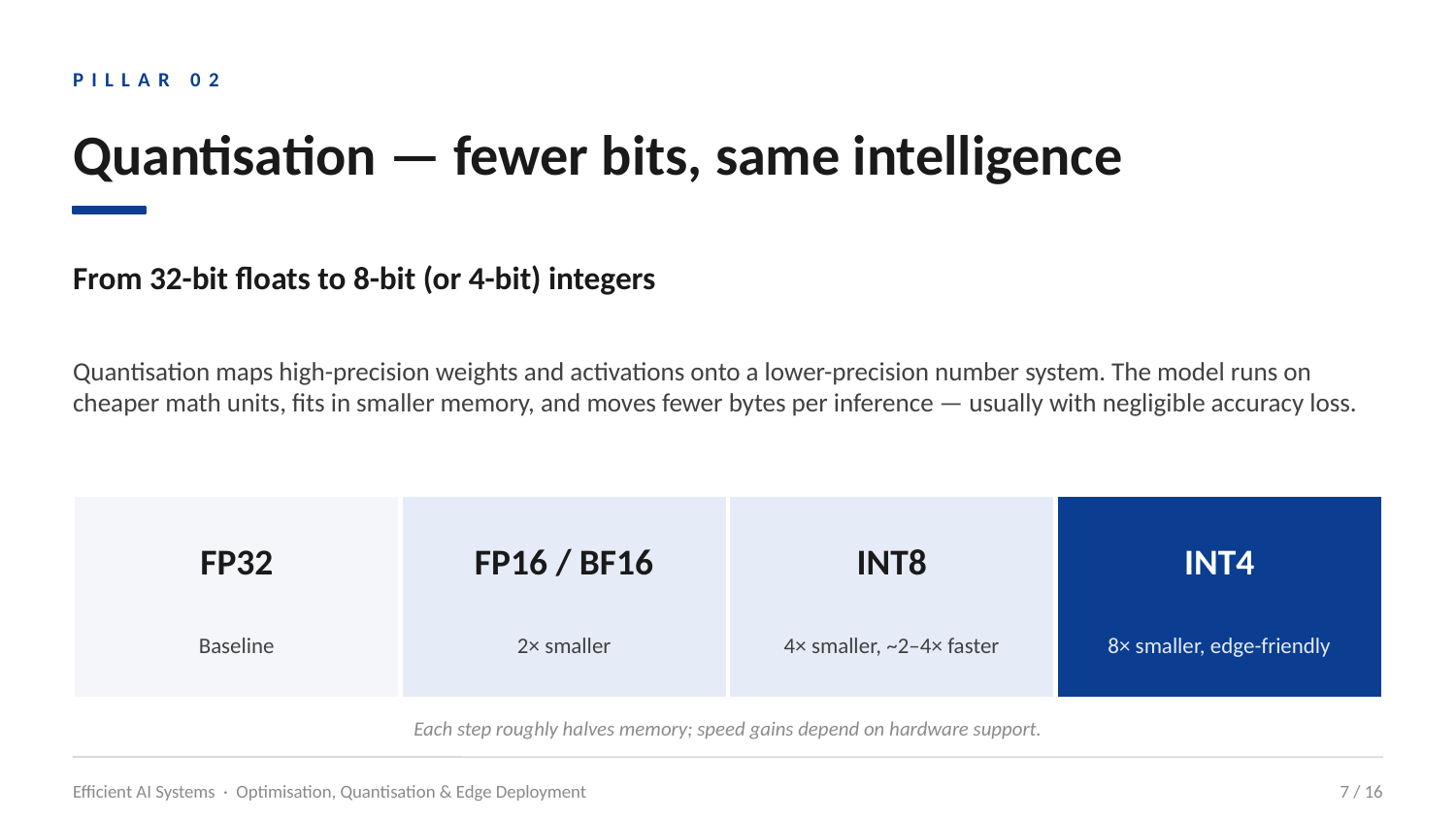

PILLAR 02
Quantisation — fewer bits, same intelligence

From 32-bit floats to 8-bit (or 4-bit) integers
Quantisation maps high-precision weights and activations onto a lower-precision number system. The model runs on cheaper math units, fits in smaller memory, and moves fewer bytes per inference — usually with negligible accuracy loss.

FP32
FP16 / BF16
INT8
INT4
Baseline
2× smaller
4× smaller, ~2–4× faster
8× smaller, edge-friendly
Each step roughly halves memory; speed gains depend on hardware support.

Efficient AI Systems  ·  Optimisation, Quantisation & Edge Deployment
7 / 16